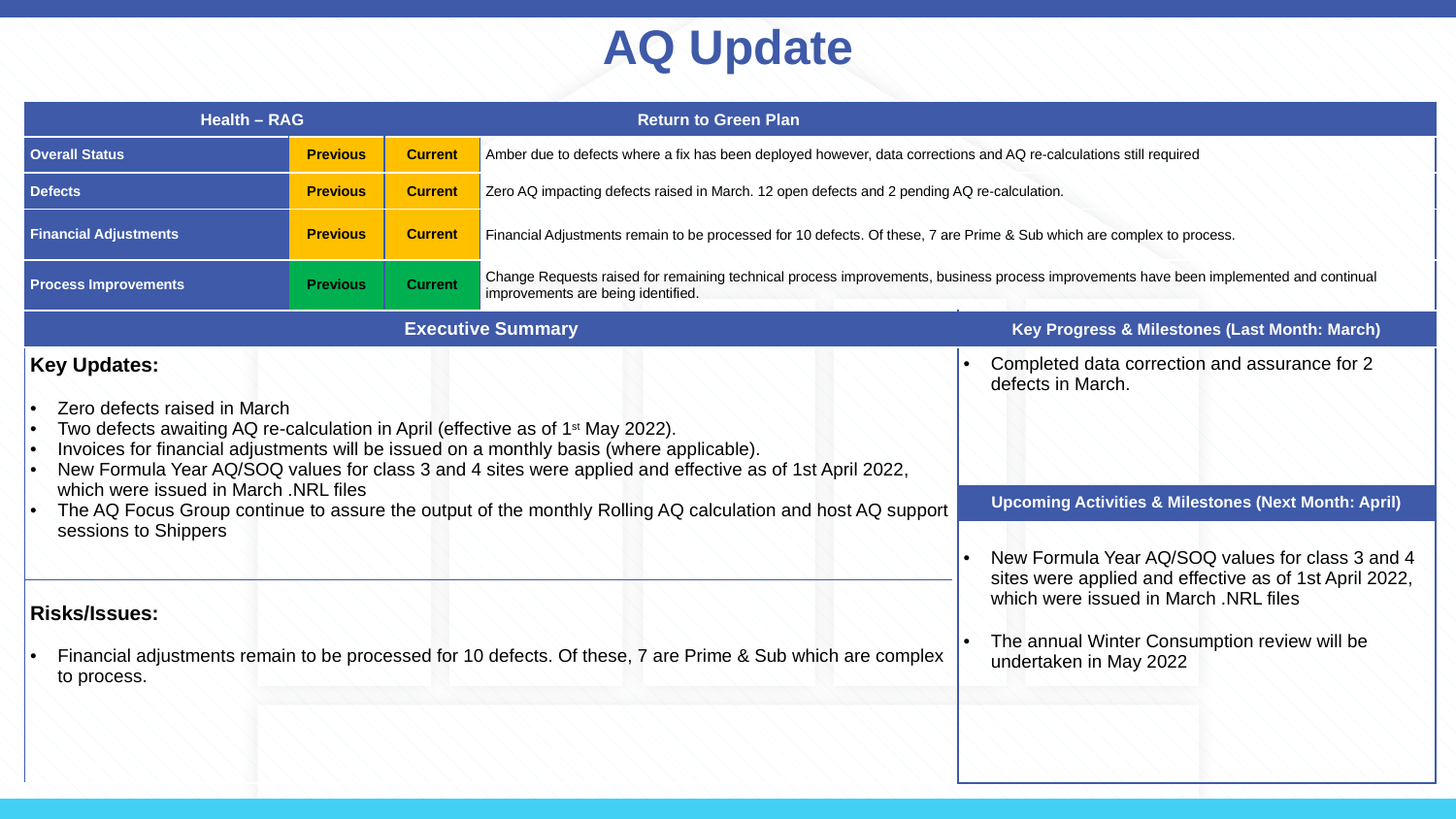

AQ Update
| Health – RAG |  |  | Return to Green Plan |  |
| --- | --- | --- | --- | --- |
| Overall Status | Previous | Current | Amber due to defects where a fix has been deployed however, data corrections and AQ re-calculations still required |  |
| Defects | Previous | Current | Zero AQ impacting defects raised in March. 12 open defects and 2 pending AQ re-calculation. |  |
| Financial Adjustments | Previous | Current | Financial Adjustments remain to be processed for 10 defects. Of these, 7 are Prime & Sub which are complex to process. |  |
| Process Improvements | Previous | Current | Change Requests raised for remaining technical process improvements, business process improvements have been implemented and continual improvements are being identified. |  |
| Executive Summary |  |  |  | Key Progress & Milestones (Last Month: March) |
| Key Updates: Zero defects raised in March Two defects awaiting AQ re-calculation in April (effective as of 1st May 2022). Invoices for financial adjustments will be issued on a monthly basis (where applicable). New Formula Year AQ/SOQ values for class 3 and 4 sites were applied and effective as of 1st April 2022, which were issued in March .NRL files The AQ Focus Group continue to assure the output of the monthly Rolling AQ calculation and host AQ support sessions to Shippers Risks/Issues: Financial adjustments remain to be processed for 10 defects. Of these, 7 are Prime & Sub which are complex to process. |  |  |  | Completed data correction and assurance for 2 defects in March. |
|  |  |  |  | Upcoming Activities & Milestones (Next Month: April) |
|  |  |  |  | New Formula Year AQ/SOQ values for class 3 and 4 sites were applied and effective as of 1st April 2022, which were issued in March .NRL files The annual Winter Consumption review will be undertaken in May 2022 |